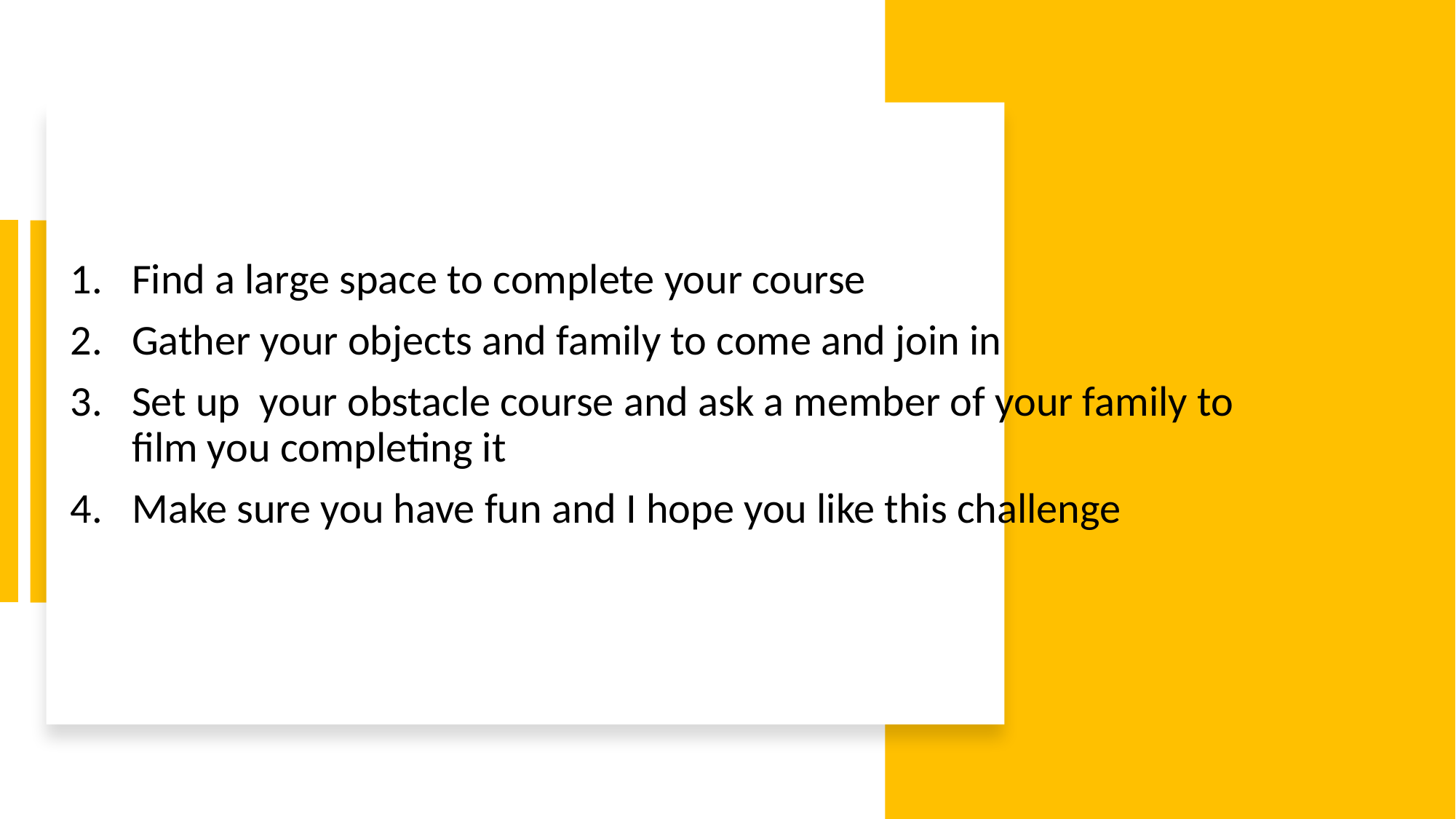

Find a large space to complete your course
Gather your objects and family to come and join in
Set up  your obstacle course and ask a member of your family to film you completing it
Make sure you have fun and I hope you like this challenge